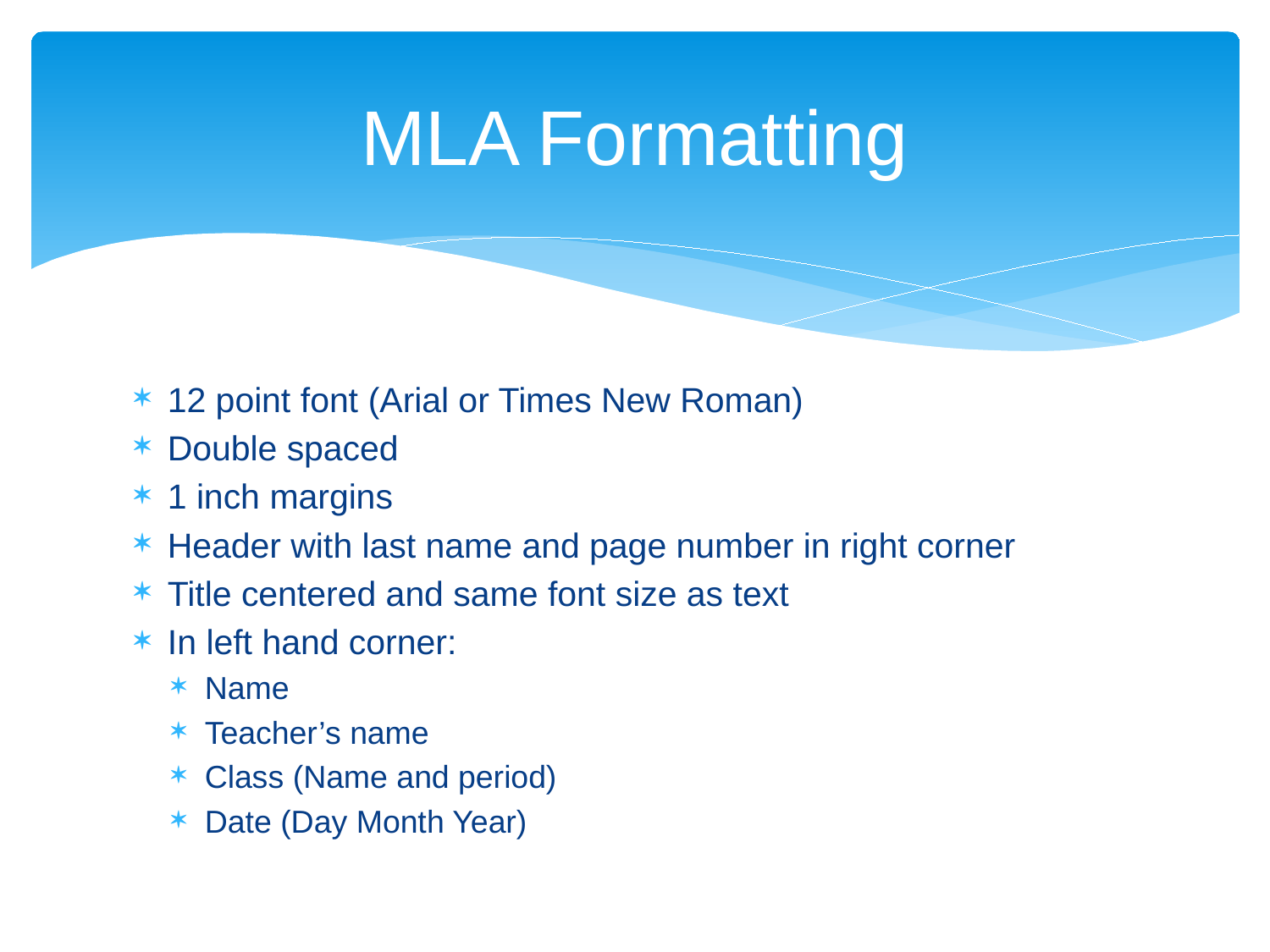

# MLA Formatting
12 point font (Arial or Times New Roman)
Double spaced
1 inch margins
Header with last name and page number in right corner
Title centered and same font size as text
In left hand corner:
Name
Teacher’s name
Class (Name and period)
Date (Day Month Year)